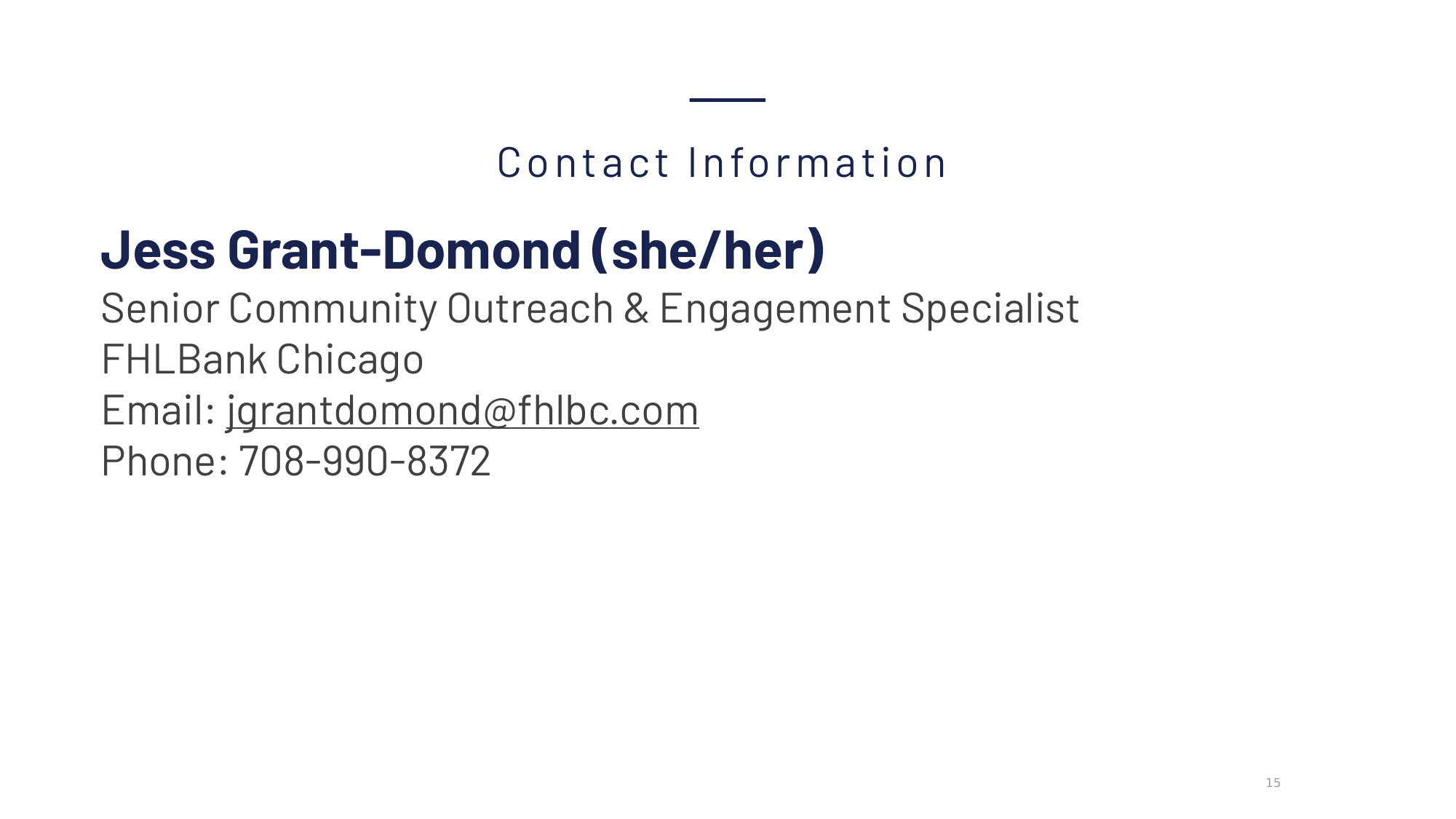

Contact Information
Jess Grant-Domond (she/her)
Senior Community Outreach & Engagement Specialist
FHLBank Chicago
Email: jgrantdomond@fhlbc.com
Phone: 708-990-8372

15